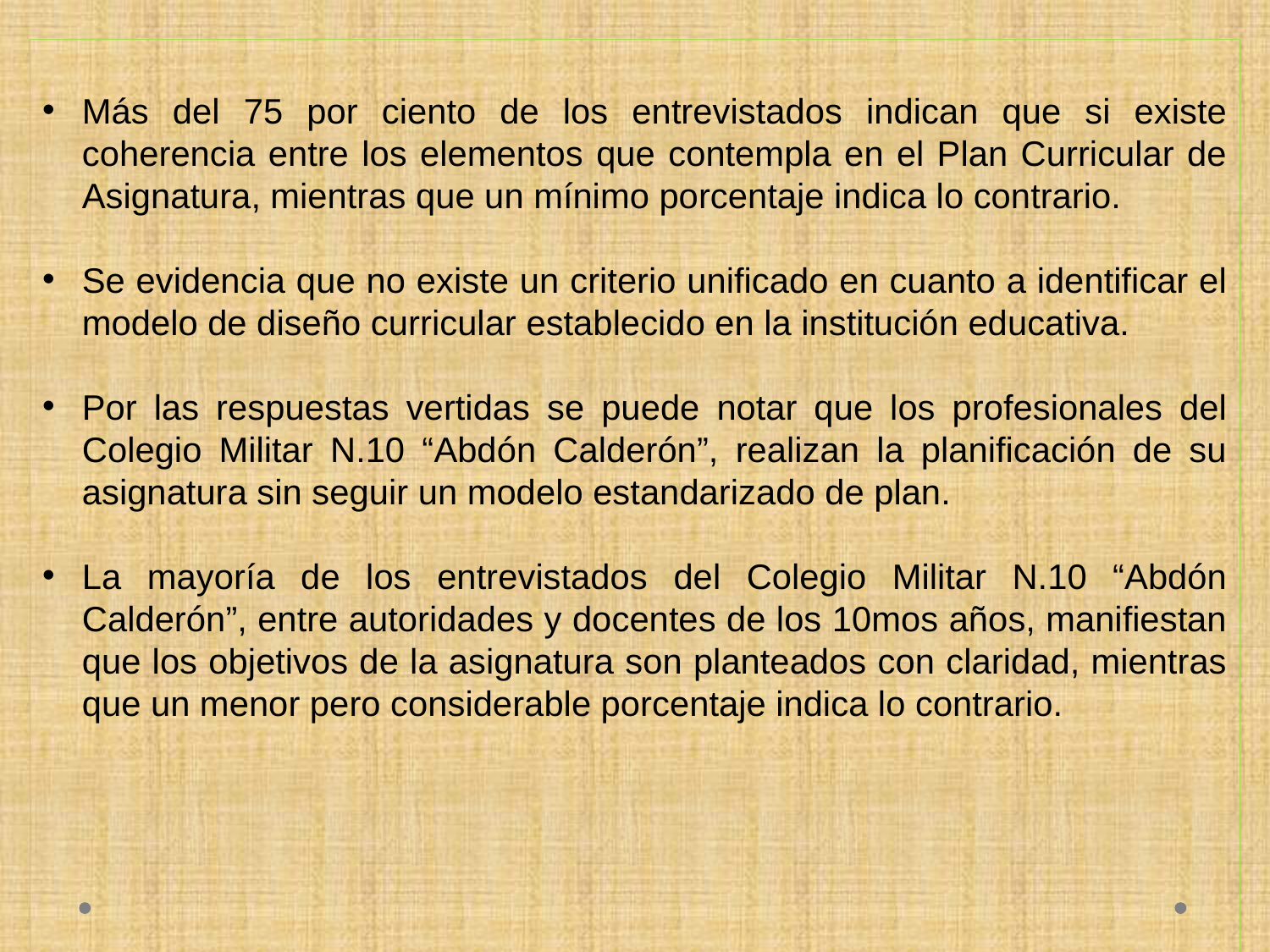

Más del 75 por ciento de los entrevistados indican que si existe coherencia entre los elementos que contempla en el Plan Curricular de Asignatura, mientras que un mínimo porcentaje indica lo contrario.

Se evidencia que no existe un criterio unificado en cuanto a identificar el modelo de diseño curricular establecido en la institución educativa.

Por las respuestas vertidas se puede notar que los profesionales del Colegio Militar N.10 “Abdón Calderón”, realizan la planificación de su asignatura sin seguir un modelo estandarizado de plan.

La mayoría de los entrevistados del Colegio Militar N.10 “Abdón Calderón”, entre autoridades y docentes de los 10mos años, manifiestan que los objetivos de la asignatura son planteados con claridad, mientras que un menor pero considerable porcentaje indica lo contrario.